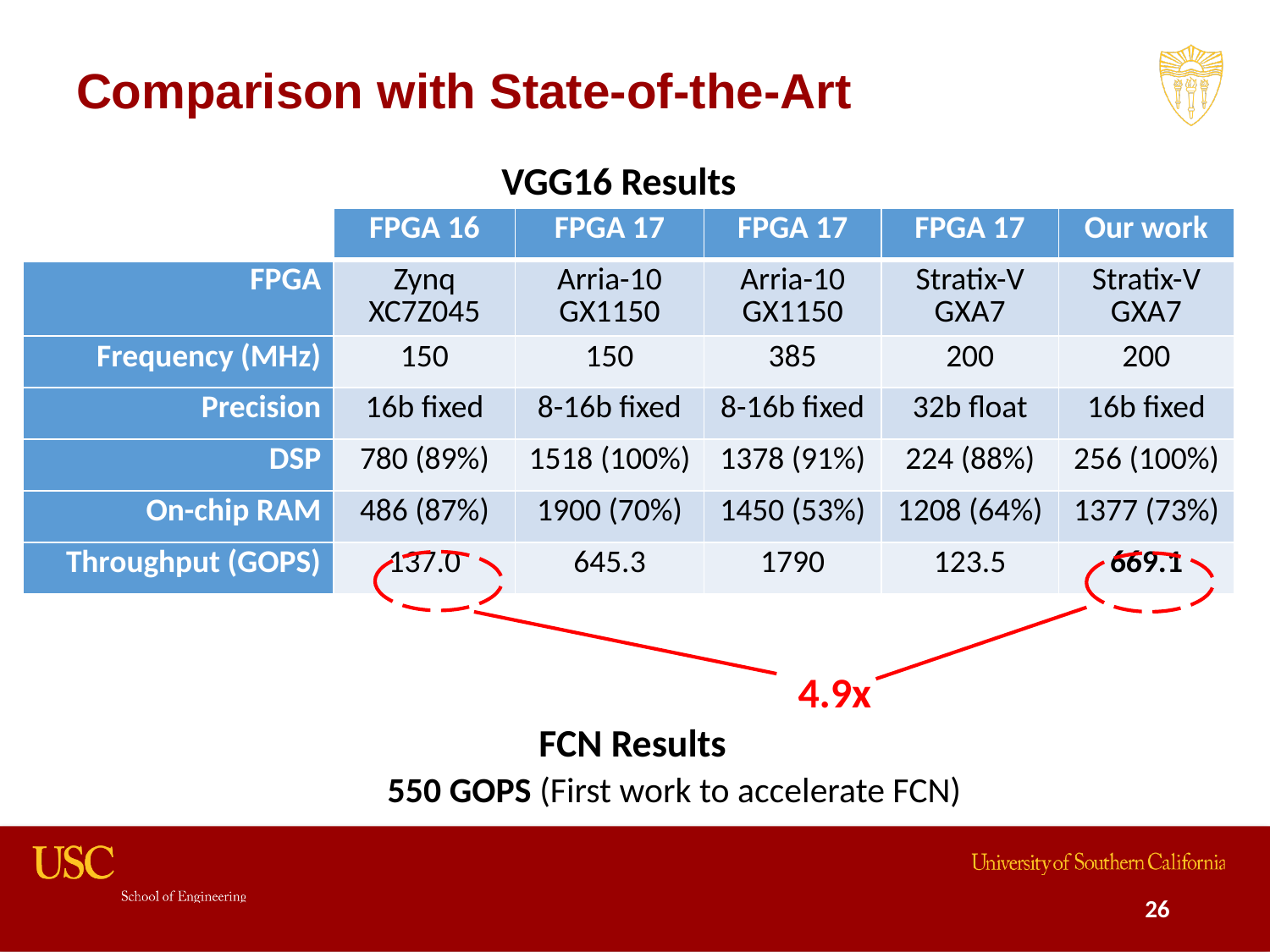

# Comparison with State-of-the-Art
VGG16 Results
|  | FPGA 16 | FPGA 17 | FPGA 17 | FPGA 17 | Our work |
| --- | --- | --- | --- | --- | --- |
| FPGA | Zynq XC7Z045 | Arria-10 GX1150 | Arria-10 GX1150 | Stratix-V GXA7 | Stratix-V GXA7 |
| Frequency (MHz) | 150 | 150 | 385 | 200 | 200 |
| Precision | 16b fixed | 8-16b fixed | 8-16b fixed | 32b float | 16b fixed |
| DSP | 780 (89%) | 1518 (100%) | 1378 (91%) | 224 (88%) | 256 (100%) |
| On-chip RAM | 486 (87%) | 1900 (70%) | 1450 (53%) | 1208 (64%) | 1377 (73%) |
| Throughput (GOPS) | 137.0 | 645.3 | 1790 | 123.5 | 669.1 |

4.9x
FCN Results
550 GOPS (First work to accelerate FCN)
26